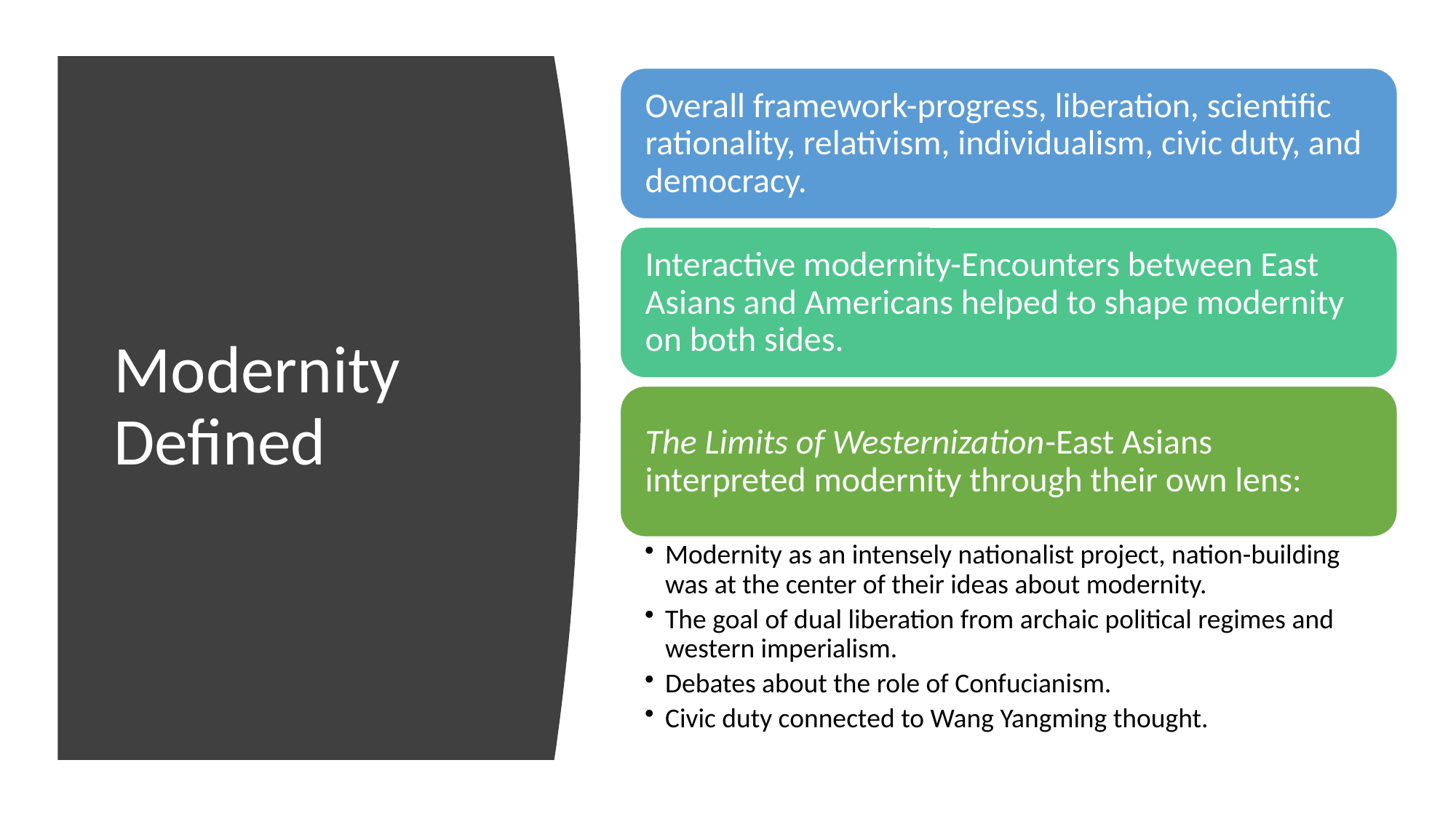

Overall framework-progress, liberation, scientific rationality, relativism, individualism, civic duty, and democracy.
Interactive modernity-Encounters between East Asians and Americans helped to shape modernity on both sides.
The Limits of Westernization-East Asians interpreted modernity through their own lens:
Modernity as an intensely nationalist project, nation-building was at the center of their ideas about modernity.
The goal of dual liberation from archaic political regimes and western imperialism.
Debates about the role of Confucianism.
Civic duty connected to Wang Yangming thought.

# Modernity Defined